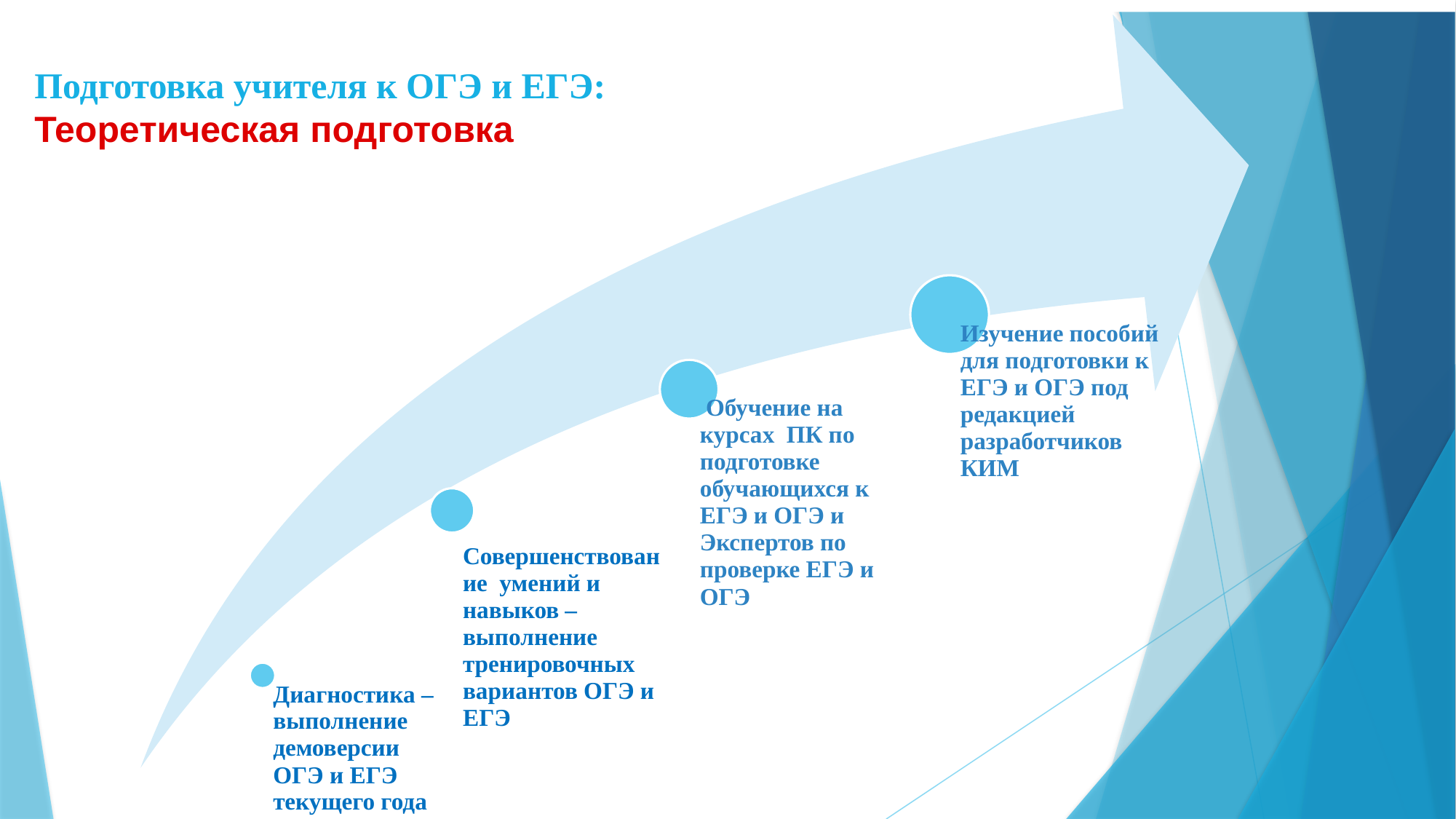

Диагностика – выполнение демоверсии ОГЭ и ЕГЭ текущего года
 Совершенствование  умений и навыков – выполнение тренировочных вариантов ОГЭ и ЕГЭ
 Обучение на курсах  ПК по подготовке обучающихся к ЕГЭ и ОГЭ и Экспертов по проверке ЕГЭ и ОГЭ
Изучение пособий для подготовки к ЕГЭ и ОГЭ под редакцией разработчиков КИМ
Подготовка учителя к ОГЭ и ЕГЭ:
Теоретическая подготовка